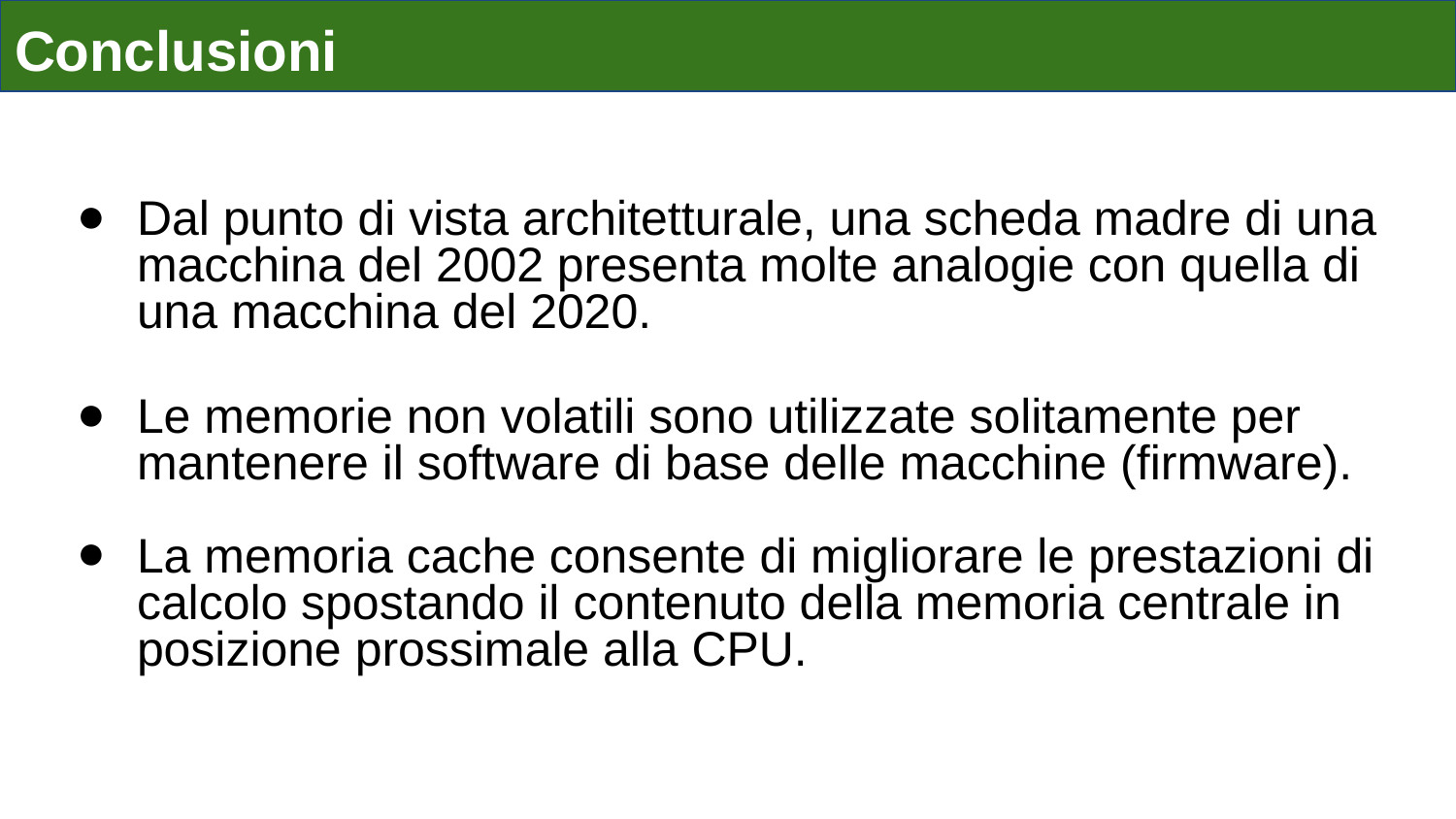

# Conclusioni
Dal punto di vista architetturale, una scheda madre di una macchina del 2002 presenta molte analogie con quella di una macchina del 2020.
Le memorie non volatili sono utilizzate solitamente per mantenere il software di base delle macchine (firmware).
La memoria cache consente di migliorare le prestazioni di calcolo spostando il contenuto della memoria centrale in posizione prossimale alla CPU.